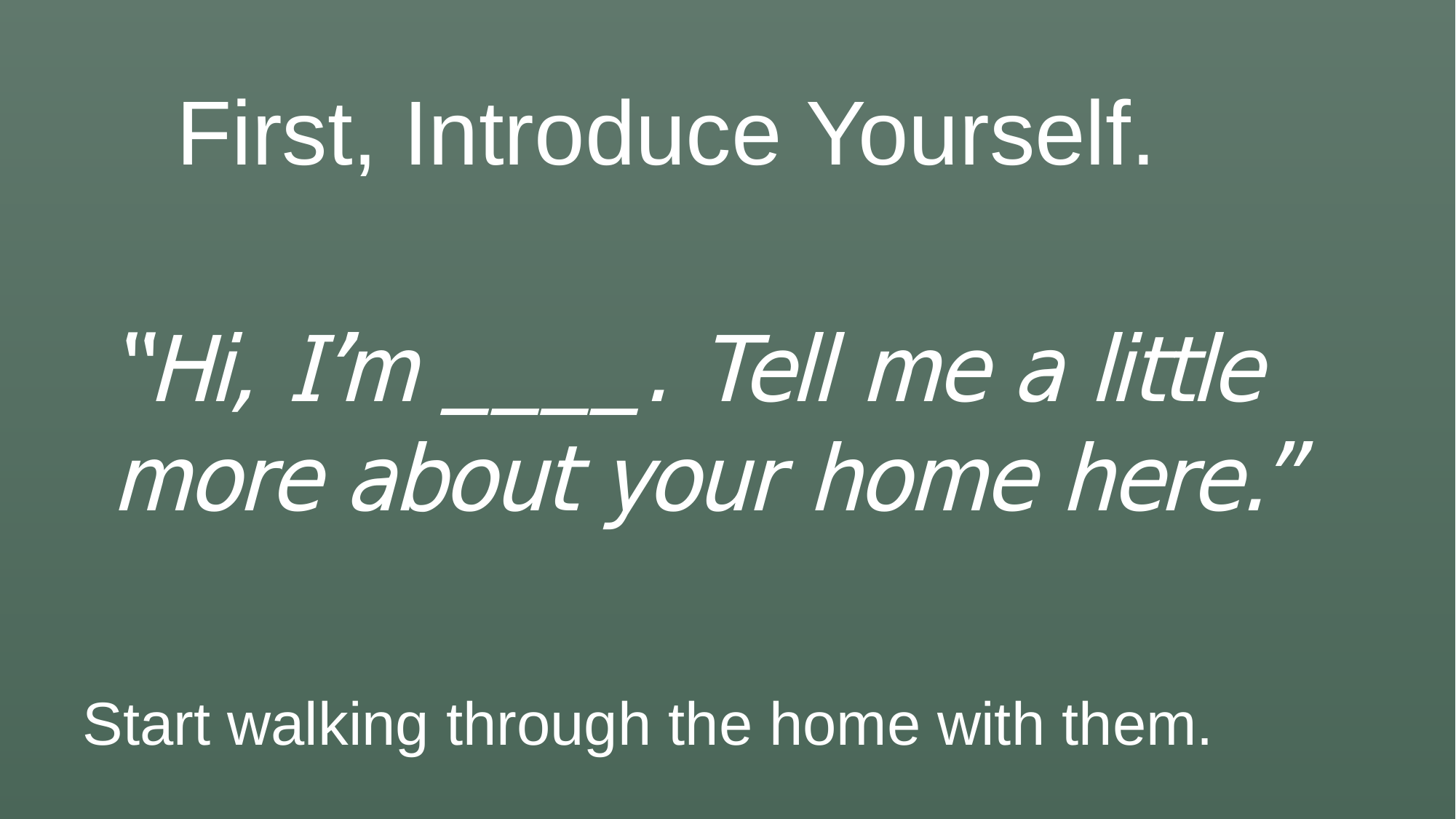

First, Introduce Yourself.
“Hi, I’m ____. Tell me a little more about your home here.”
Start walking through the home with them.